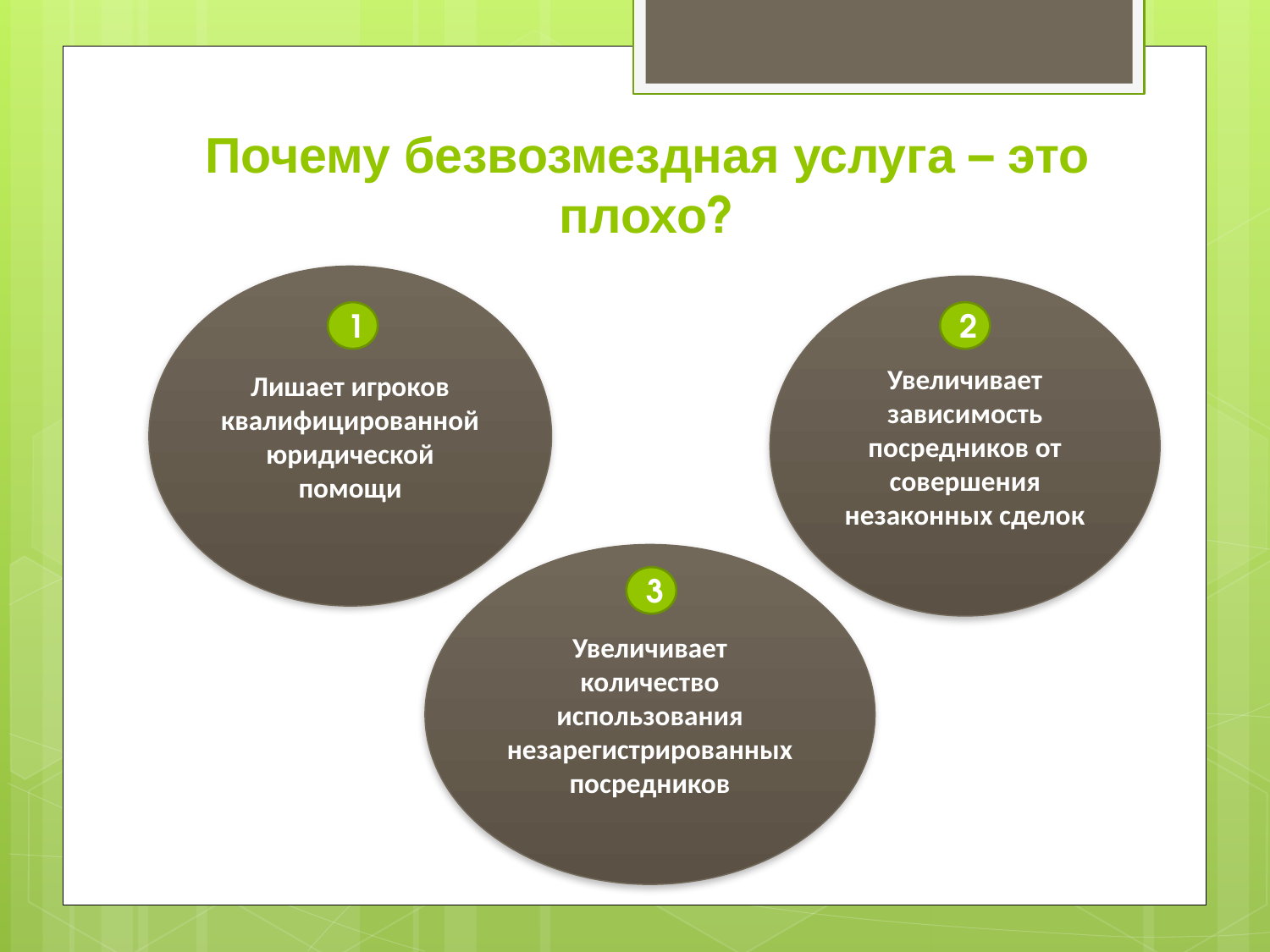

# Почему безвозмездная услуга – это плохо?
Лишает игроков квалифицированной юридической помощи
Увеличивает зависимость посредников от совершения незаконных сделок
1
2
Увеличивает количество использования незарегистрированных посредников
3